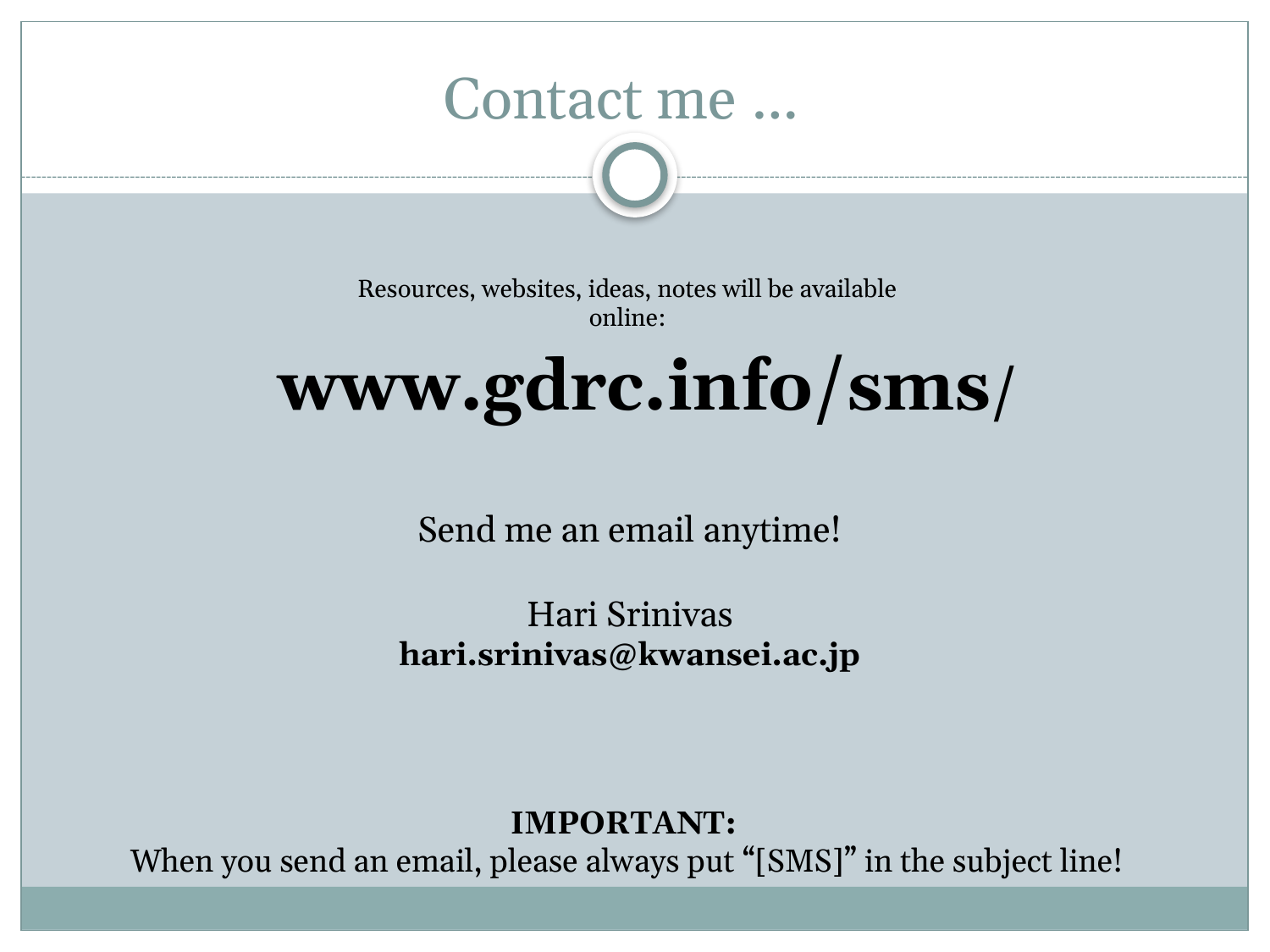

# Contact me …
Resources, websites, ideas, notes will be available online:
www.gdrc.info/sms/
Send me an email anytime!

Hari Srinivas
hari.srinivas@kwansei.ac.jp
IMPORTANT:
When you send an email, please always put “[SMS]” in the subject line!